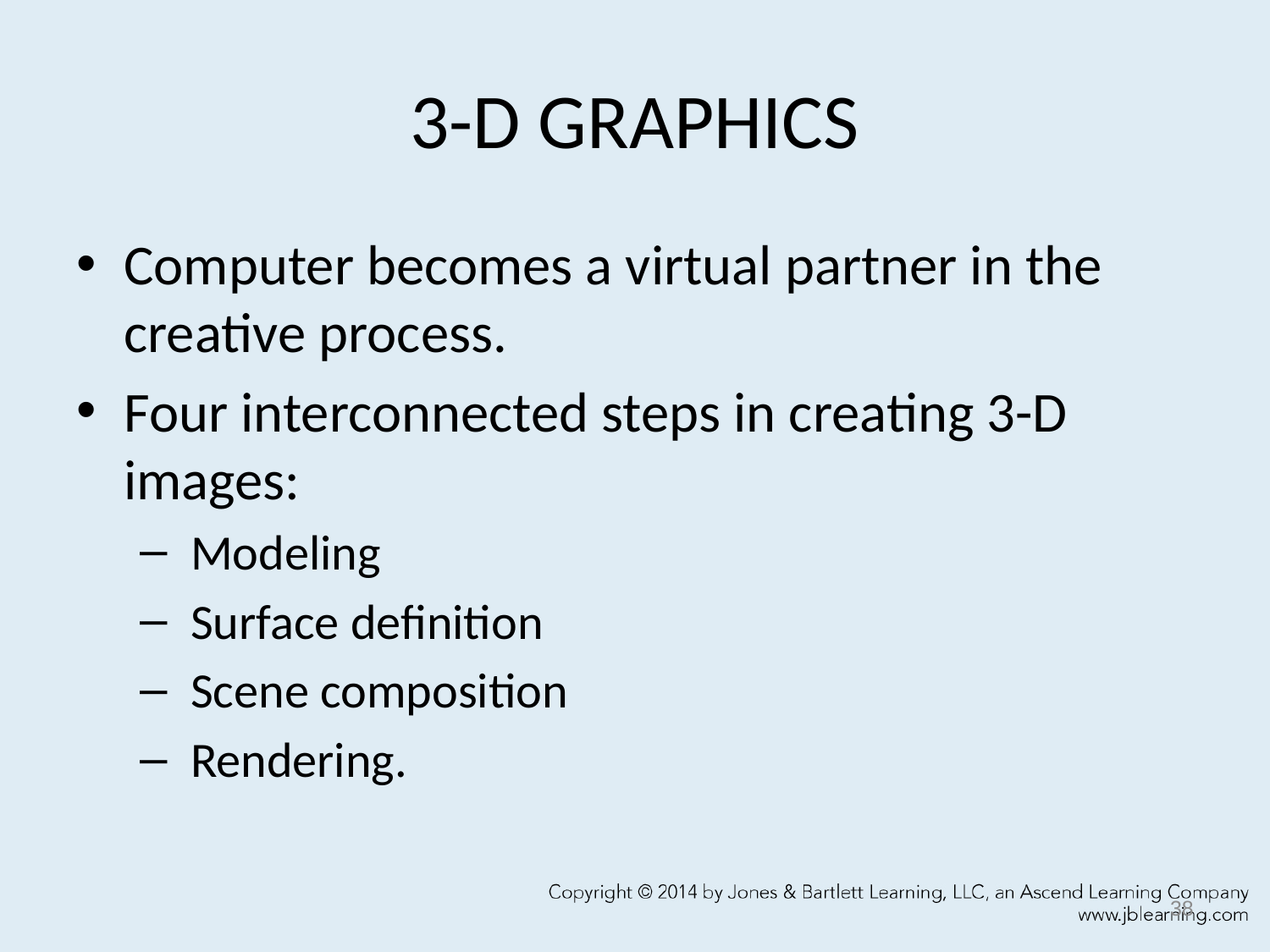

# 3-D GRAPHICS
Computer becomes a virtual partner in the creative process.
Four interconnected steps in creating 3-D images:
 Modeling
 Surface definition
 Scene composition
 Rendering.
38